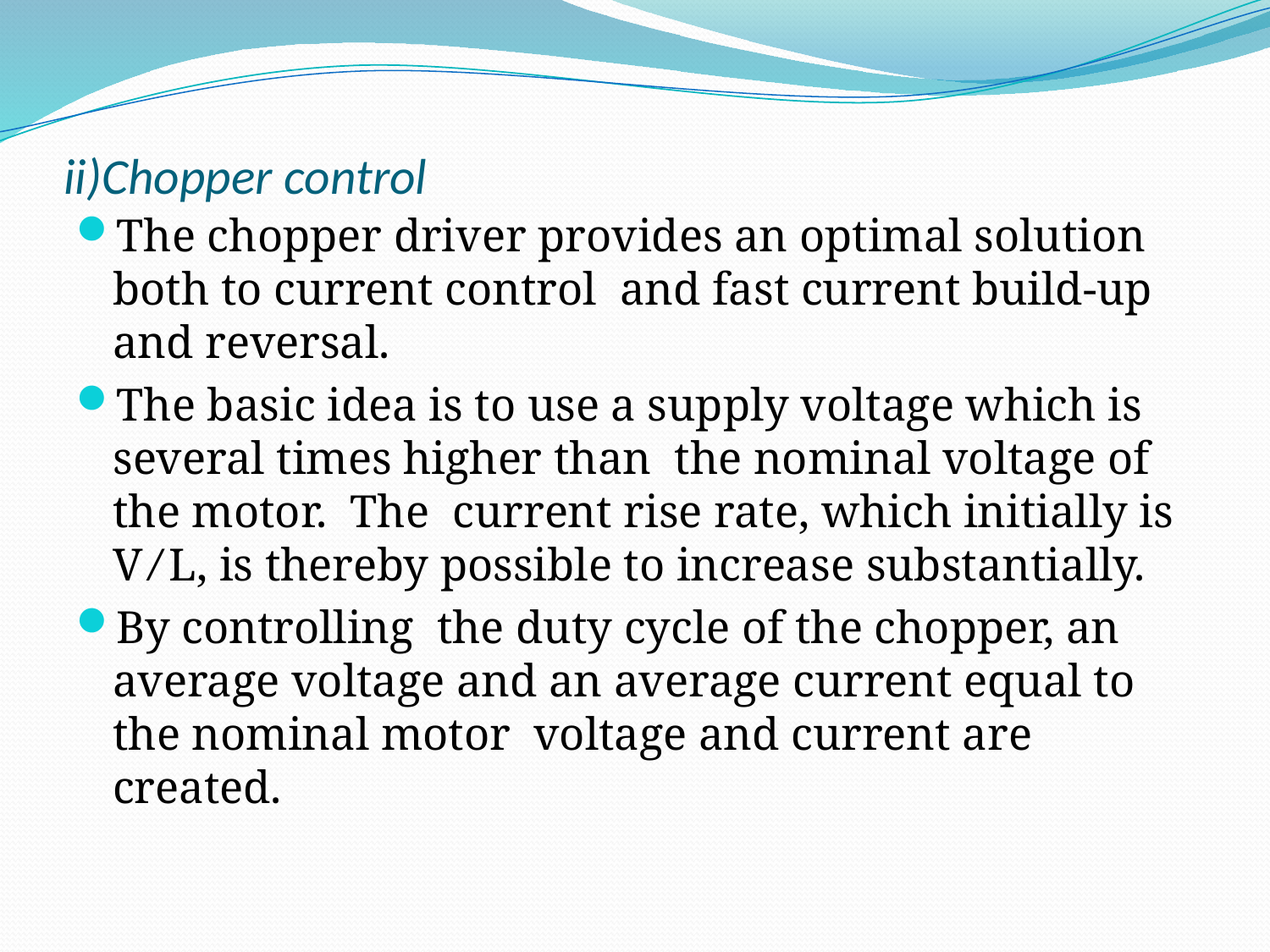

# ii)Chopper control
The chopper driver provides an optimal solution both to current control  and fast current build-up and reversal.
The basic idea is to use a supply voltage which is several times higher than  the nominal voltage of the motor.  The  current rise rate, which initially is V ⁄ L, is thereby possible to increase substantially.
By controlling  the duty cycle of the chopper, an average voltage and an average current equal to the nominal motor  voltage and current are created.